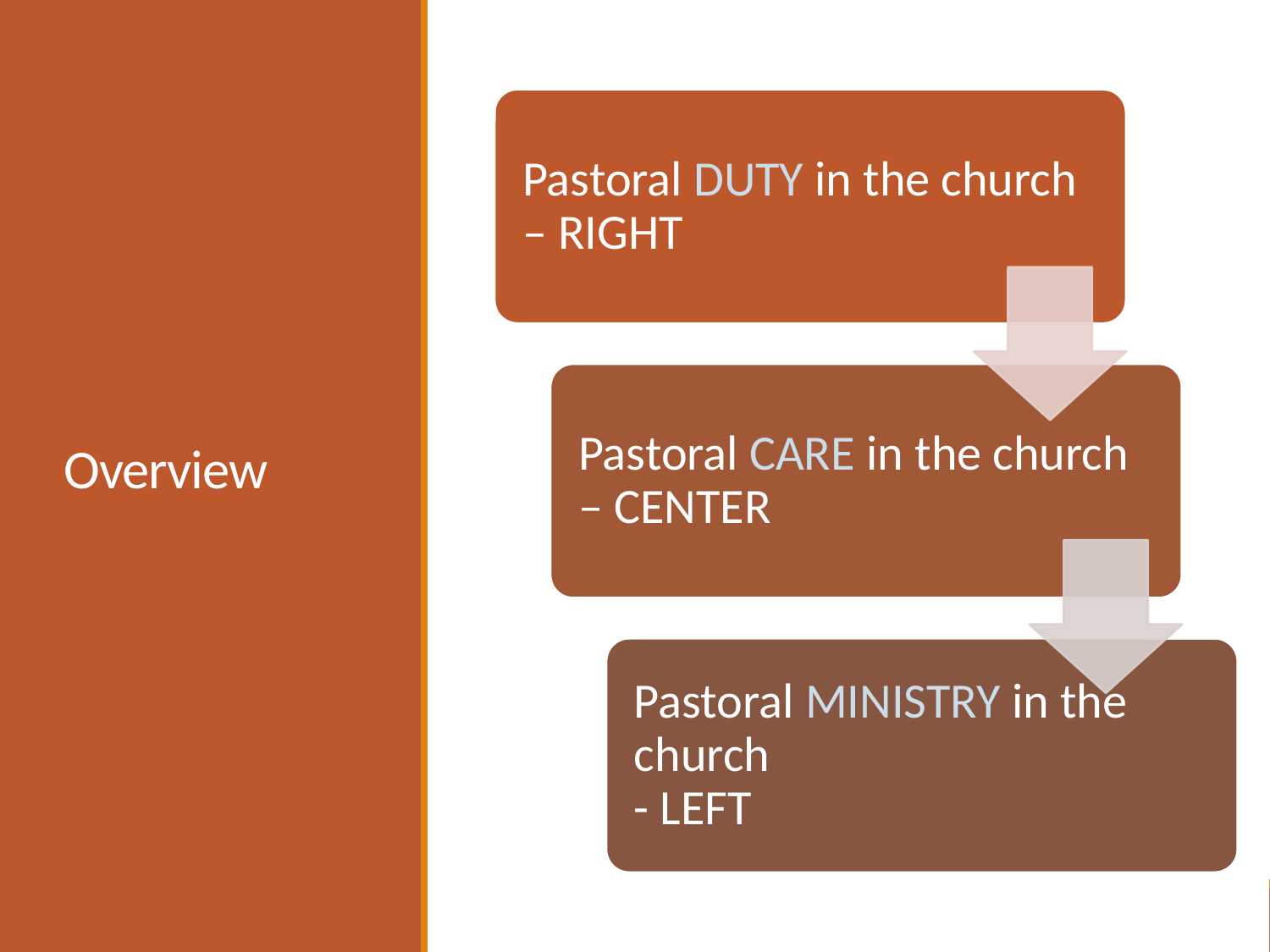

# Overview
Pastoral DUTY in the church
– RIGHT
Pastoral CARE in the church
– CENTER
Pastoral MINISTRY in the church
- LEFT